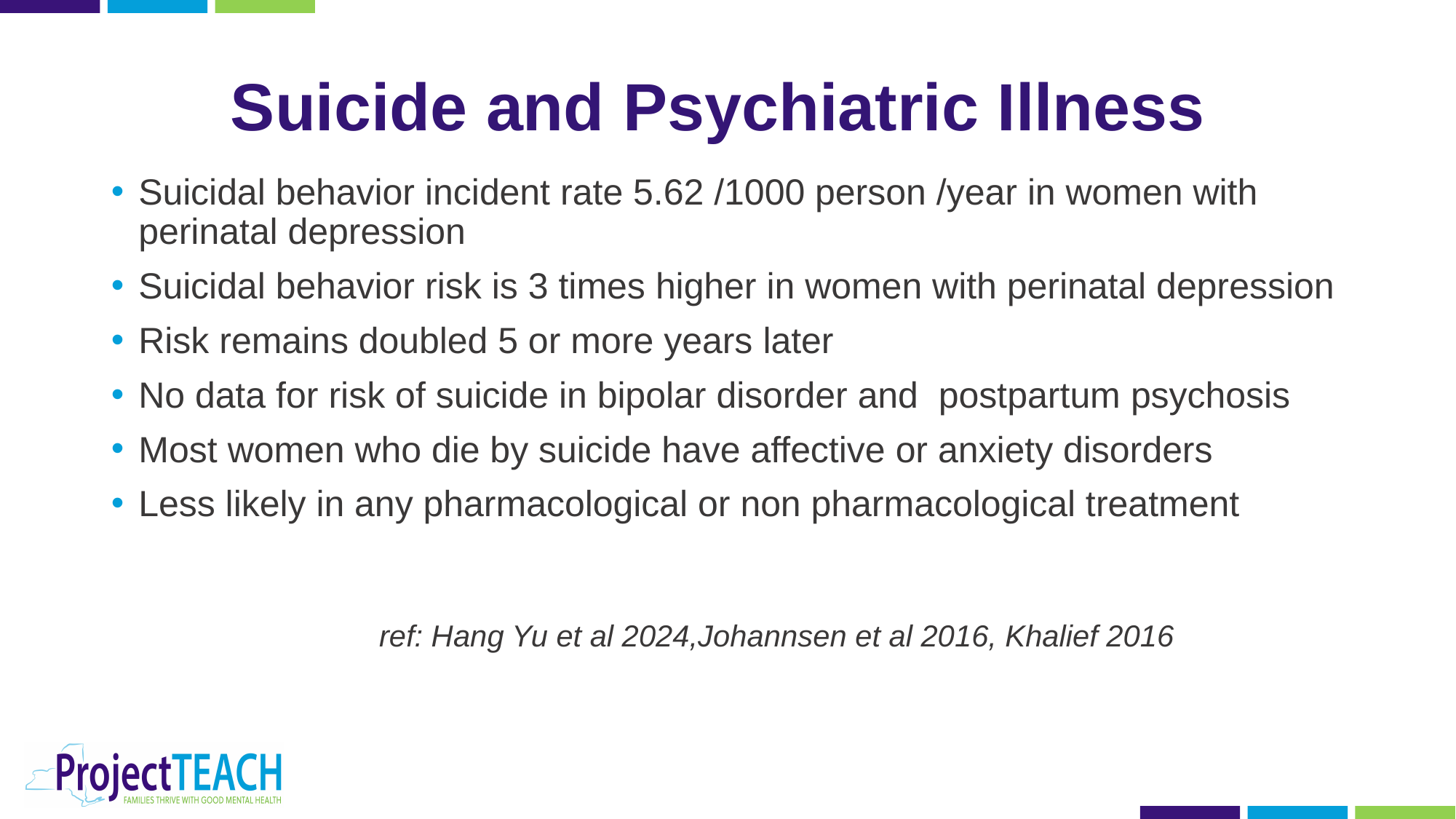

Suicide and Psychiatric Illness
Suicidal behavior incident rate 5.62 /1000 person /year in women with perinatal depression
Suicidal behavior risk is 3 times higher in women with perinatal depression
Risk remains doubled 5 or more years later
No data for risk of suicide in bipolar disorder and  postpartum psychosis
Most women who die by suicide have affective or anxiety disorders
Less likely in any pharmacological or non pharmacological treatment

                                                                                                                                                                                    ref: Hang Yu et al 2024,Johannsen et al 2016, Khalief 2016